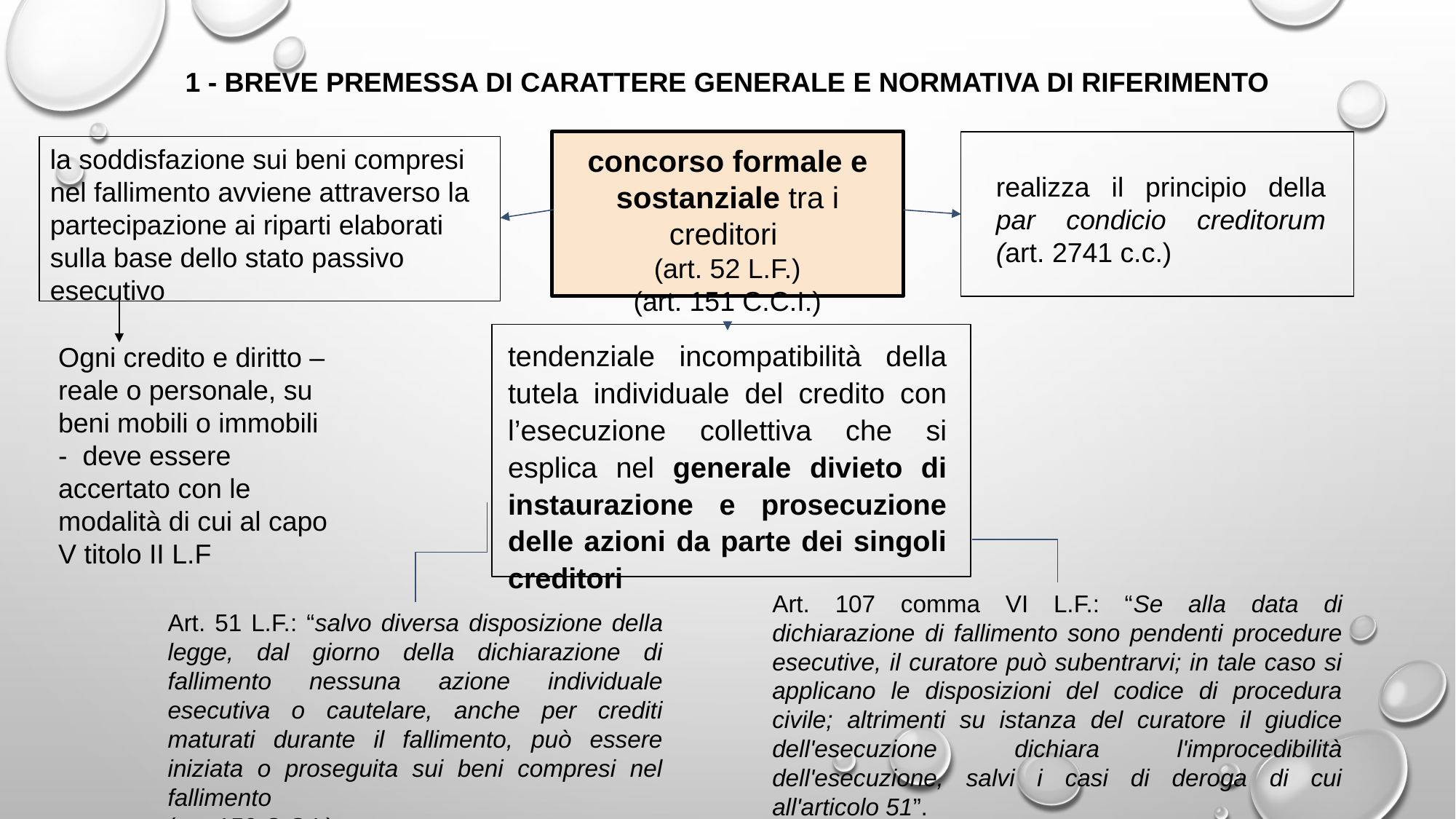

1 - BREVE PREMESSA DI CARATTERE GENERALE E NORMATIVA DI RIFERIMENTO

la soddisfazione sui beni compresi nel fallimento avviene attraverso la partecipazione ai riparti elaborati sulla base dello stato passivo esecutivo
concorso formale e sostanziale tra i creditori
(art. 52 L.F.)
(art. 151 C.C.I.)
realizza il principio della par condicio creditorum (art. 2741 c.c.)

tendenziale incompatibilità della tutela individuale del credito con l’esecuzione collettiva che si esplica nel generale divieto di instaurazione e prosecuzione delle azioni da parte dei singoli creditori
Ogni credito e diritto – reale o personale, su beni mobili o immobili -  deve essere accertato con le modalità di cui al capo V titolo II L.F
Art. 107 comma VI L.F.: “Se alla data di dichiarazione di fallimento sono pendenti procedure esecutive, il curatore può subentrarvi; in tale caso si applicano le disposizioni del codice di procedura civile; altrimenti su istanza del curatore il giudice dell'esecuzione dichiara l'improcedibilità dell'esecuzione, salvi i casi di deroga di cui all'articolo 51”.
(art. 216 comma X C.C.I.)
Art. 51 L.F.: “salvo diversa disposizione della legge, dal giorno della dichiarazione di fallimento nessuna azione individuale esecutiva o cautelare, anche per crediti maturati durante il fallimento, può essere iniziata o proseguita sui beni compresi nel fallimento
(art. 150 C.C.I.)